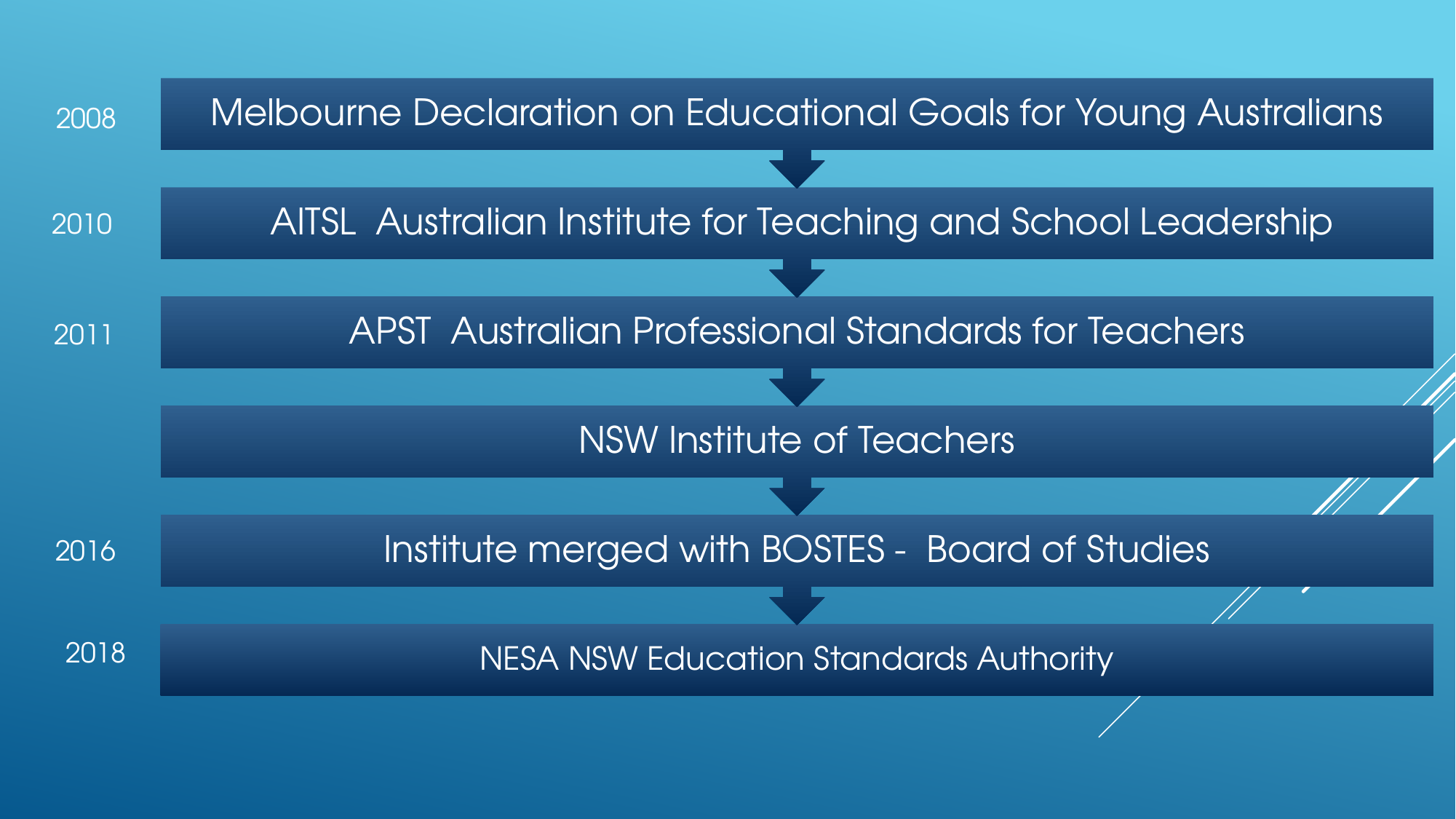

NESA NSW Education Standards Authority
Institute merged with BOSTES -  Board of Studies
NSW Institute of Teachers
APST  Australian Professional Standards for Teachers
 AITSL  Australian Institute for Teaching and School Leadership
Melbourne Declaration on Educational Goals for Young Australians
2008
2010
2011
2016

2018